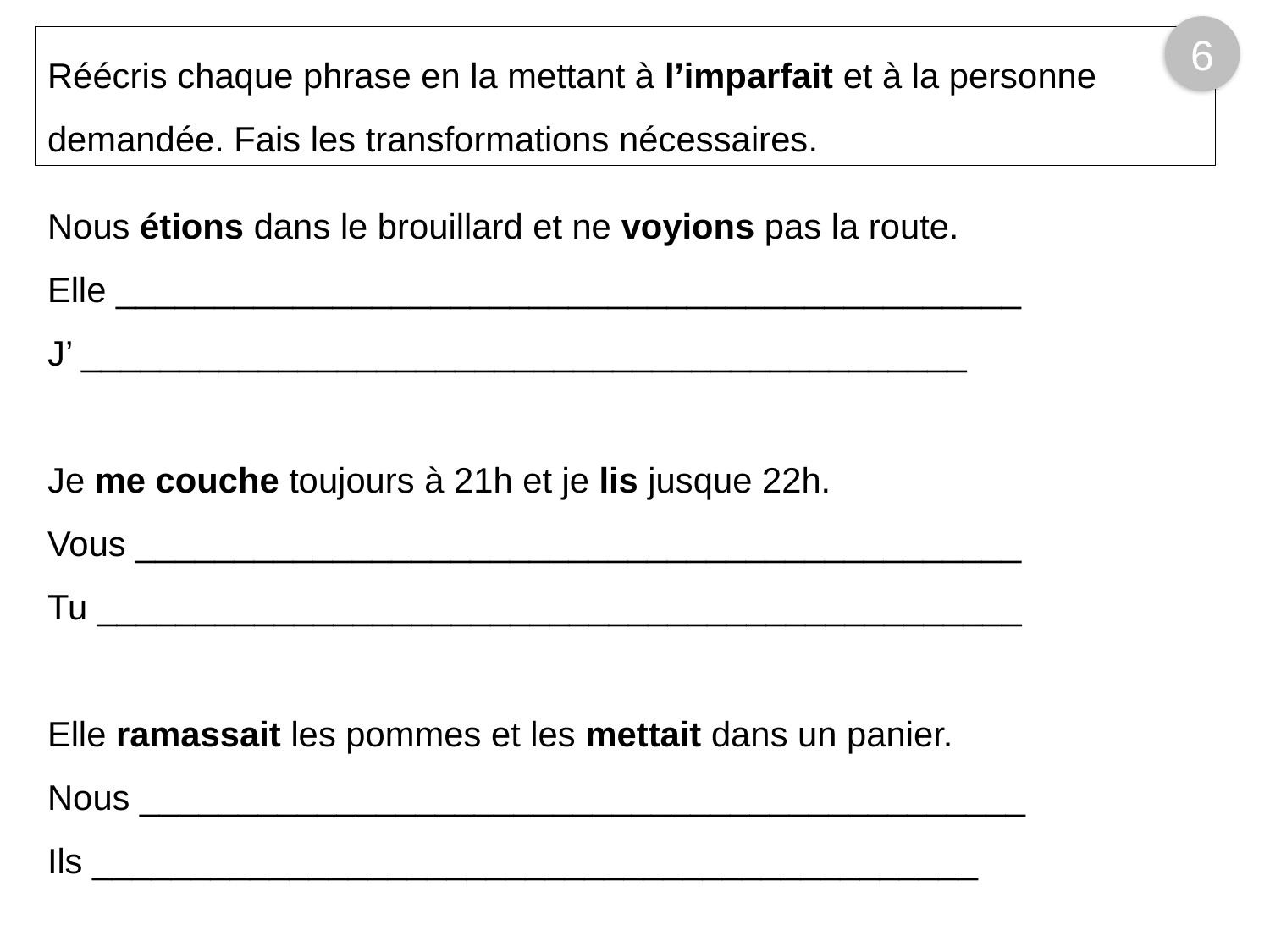

6
Réécris chaque phrase en la mettant à l’imparfait et à la personne demandée. Fais les transformations nécessaires.
Nous étions dans le brouillard et ne voyions pas la route.
Elle ______________________________________________
J’ _____________________________________________

Je me couche toujours à 21h et je lis jusque 22h.
Vous _____________________________________________
Tu _______________________________________________

Elle ramassait les pommes et les mettait dans un panier.
Nous _____________________________________________
Ils _____________________________________________